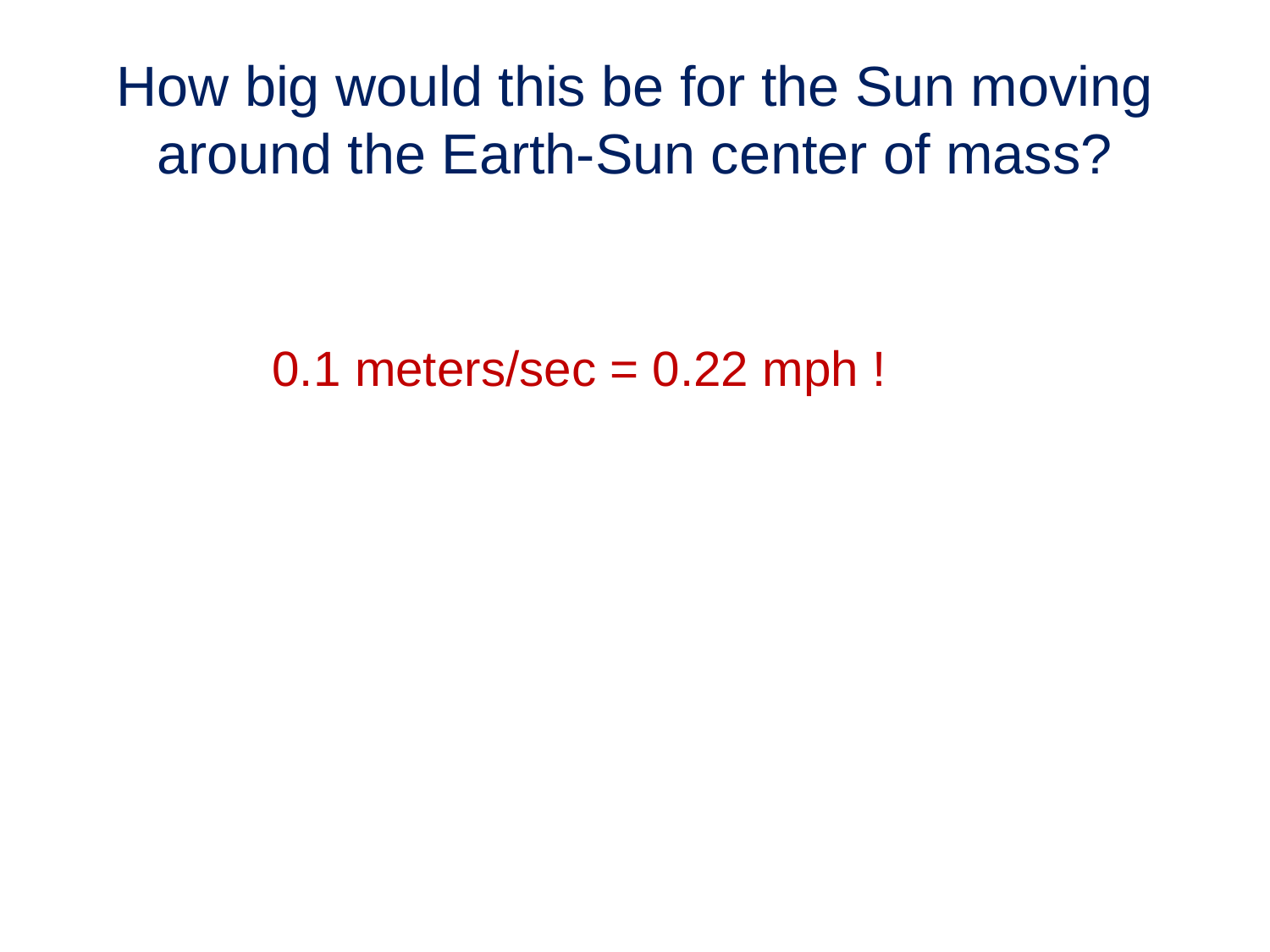

# How big would this be for the Sun moving around the Earth-Sun center of mass?
0.1 meters/sec = 0.22 mph !